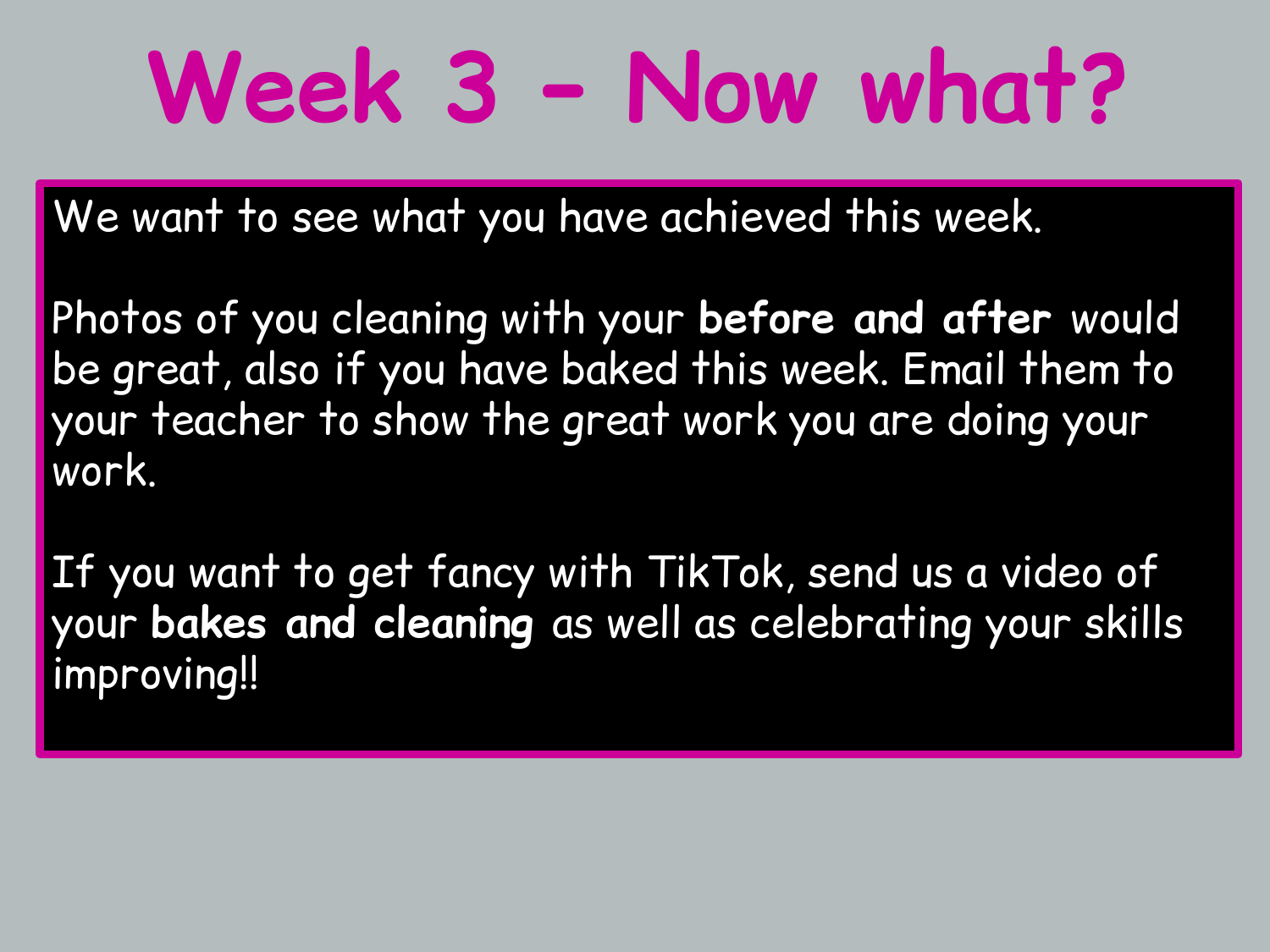

Week 3 – Now what?
We want to see what you have achieved this week.

Photos of you cleaning with your before and after would be great, also if you have baked this week. Email them to your teacher to show the great work you are doing your work.

If you want to get fancy with TikTok, send us a video of your bakes and cleaning as well as celebrating your skills improving!!